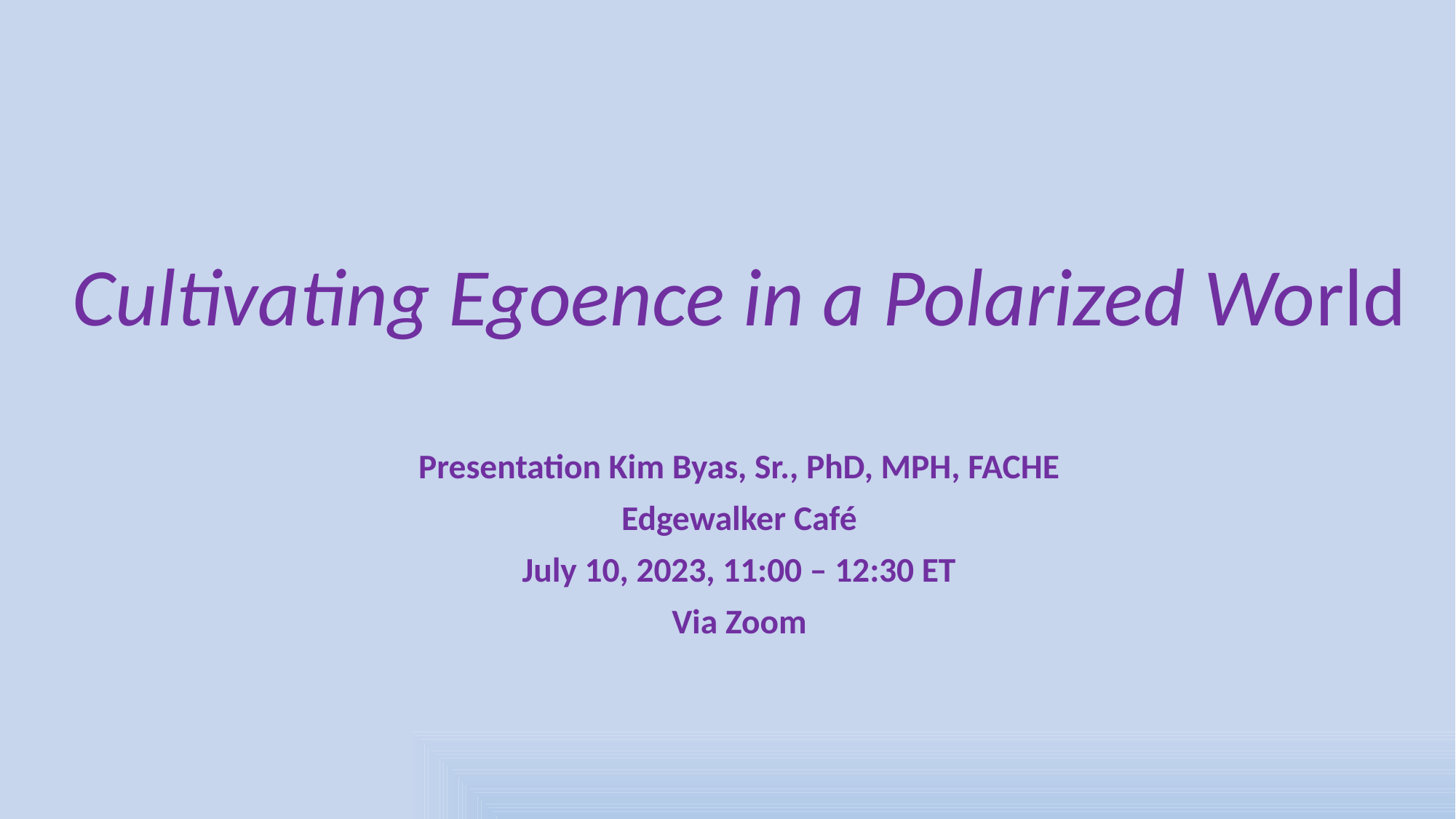

# Cultivating Egoence in a Polarized World
Presentation Kim Byas, Sr., PhD, MPH, FACHE
Edgewalker Café
July 10, 2023, 11:00 – 12:30 ET
Via Zoom